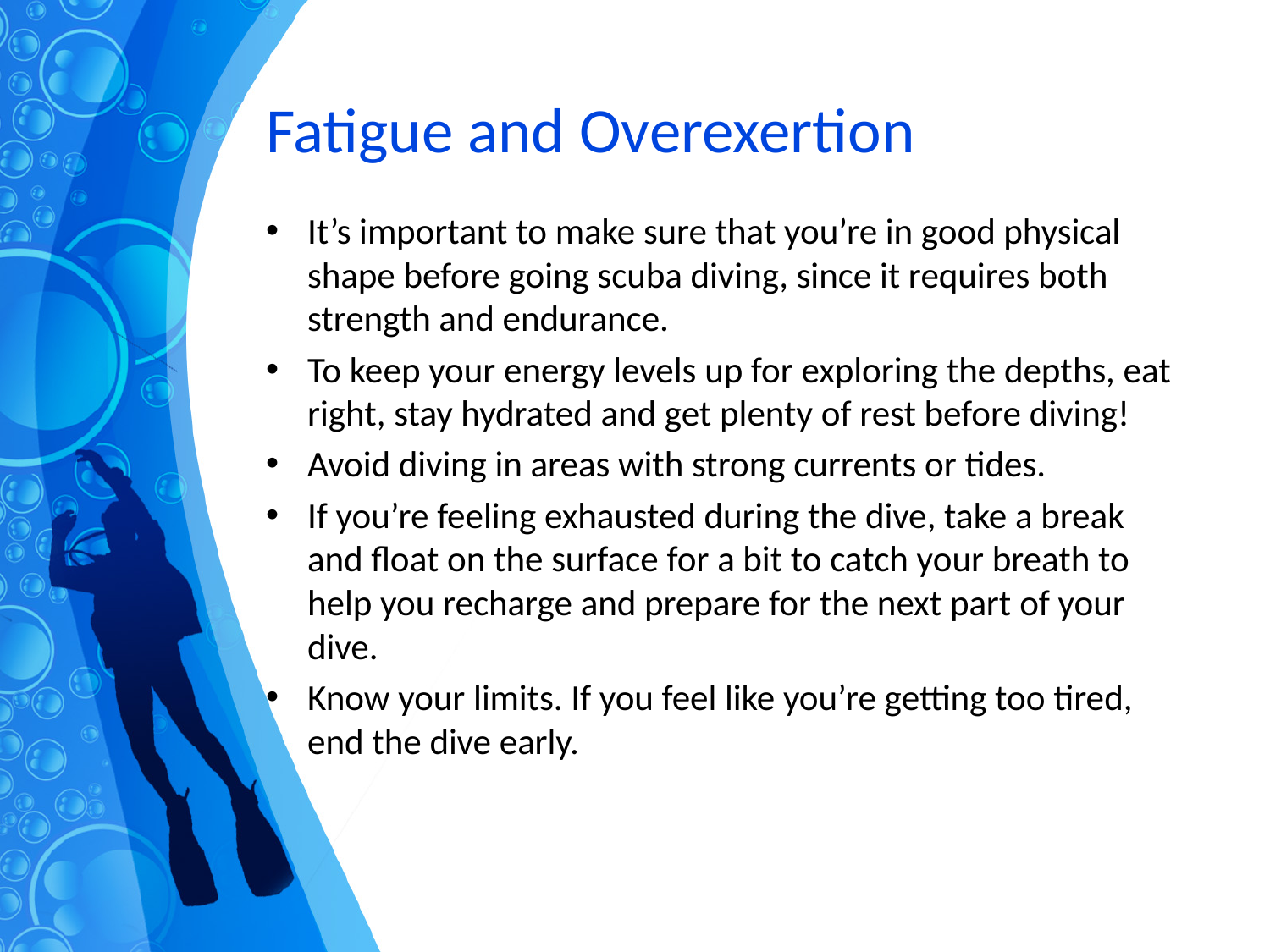

# Fatigue and Overexertion
It’s important to make sure that you’re in good physical shape before going scuba diving, since it requires both strength and endurance.
To keep your energy levels up for exploring the depths, eat right, stay hydrated and get plenty of rest before diving!
Avoid diving in areas with strong currents or tides.
If you’re feeling exhausted during the dive, take a break and float on the surface for a bit to catch your breath to help you recharge and prepare for the next part of your dive.
Know your limits. If you feel like you’re getting too tired, end the dive early.